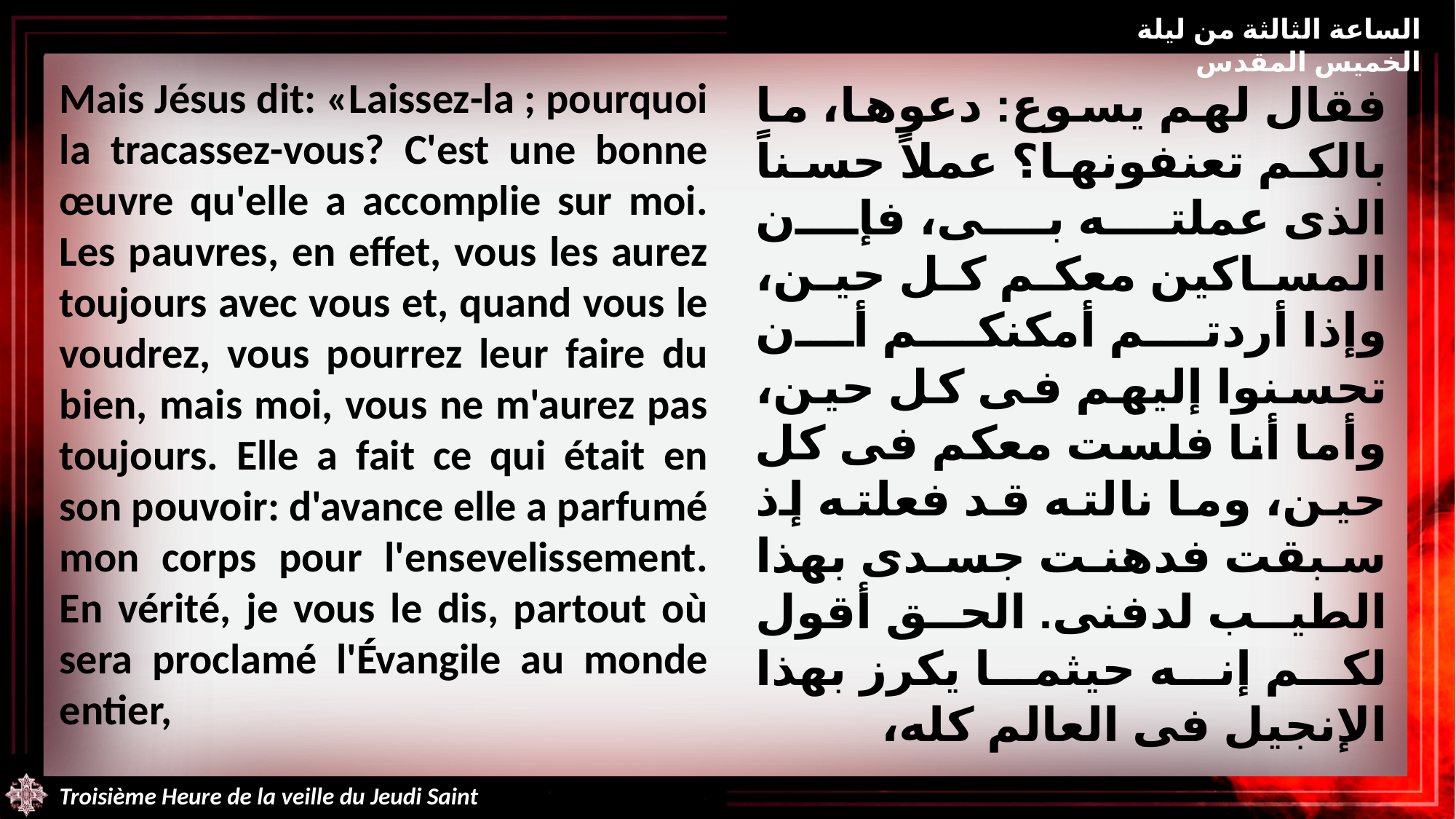

الساعة الثالثة من ليلة الخميس المقدس
Mais Jésus dit: «Laissez-la ; pourquoi la tracassez-vous? C'est une bonne œuvre qu'elle a accomplie sur moi. Les pauvres, en effet, vous les aurez toujours avec vous et, quand vous le voudrez, vous pourrez leur faire du bien, mais moi, vous ne m'aurez pas toujours. Elle a fait ce qui était en son pouvoir: d'avance elle a parfumé mon corps pour l'ensevelissement. En vérité, je vous le dis, partout où sera proclamé l'Évangile au monde entier,
فقال لهم يسوع: دعوها، ما بالكم تعنفونها؟ عملاً حسناً الذى عملته بى، فإن المساكين معكم كل حين، وإذا أردتم أمكنكم أن تحسنوا إليهم فى كل حين، وأما أنا فلست معكم فى كل حين، وما نالته قد فعلته إذ سبقت فدهنت جسدى بهذا الطيب لدفنى. الحق أقول لكم إنه حيثما يكرز بهذا الإنجيل فى العالم كله،
Troisième Heure de la veille du Jeudi Saint